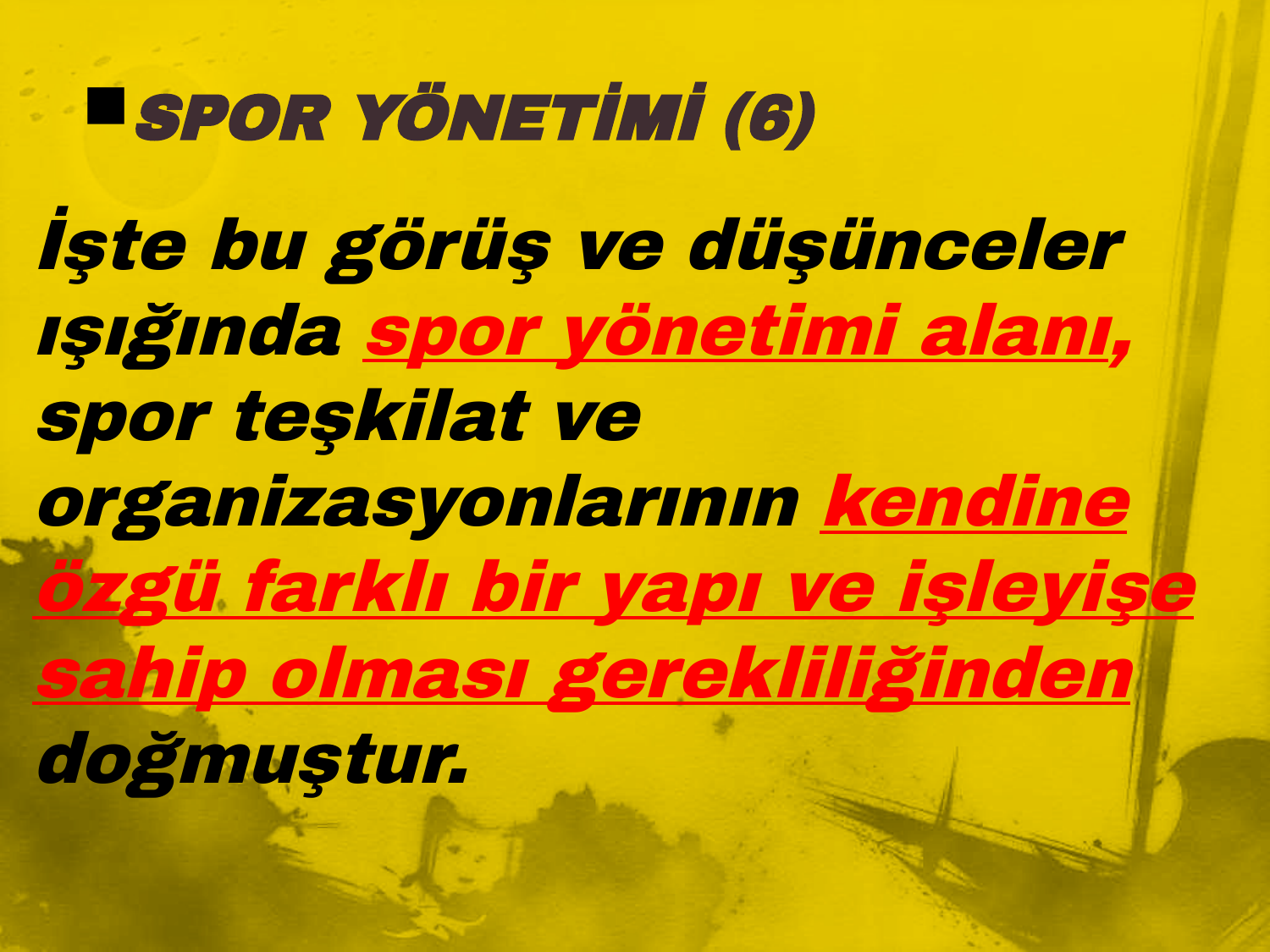

SPOR YÖNETİMİ (6)
# İşte bu görüş ve düşünceler ışığında spor yönetimi alanı, spor teşkilat ve organizasyonlarının kendine özgü farklı bir yapı ve işleyişe sahip olması gerekliliğinden doğmuştur.